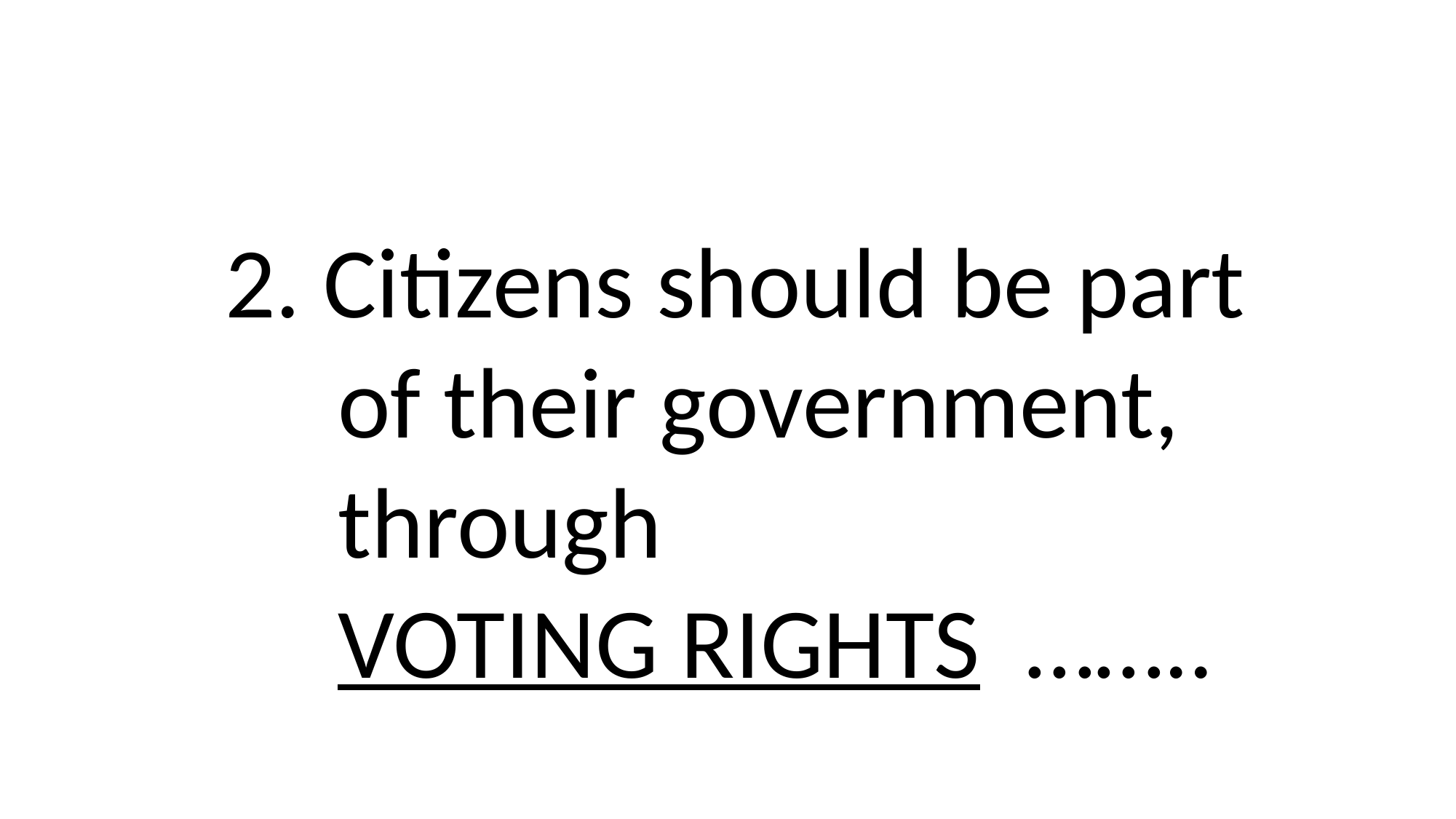

2. Citizens should be part
     of their government,
     through
     VOTING RIGHTS  ……..